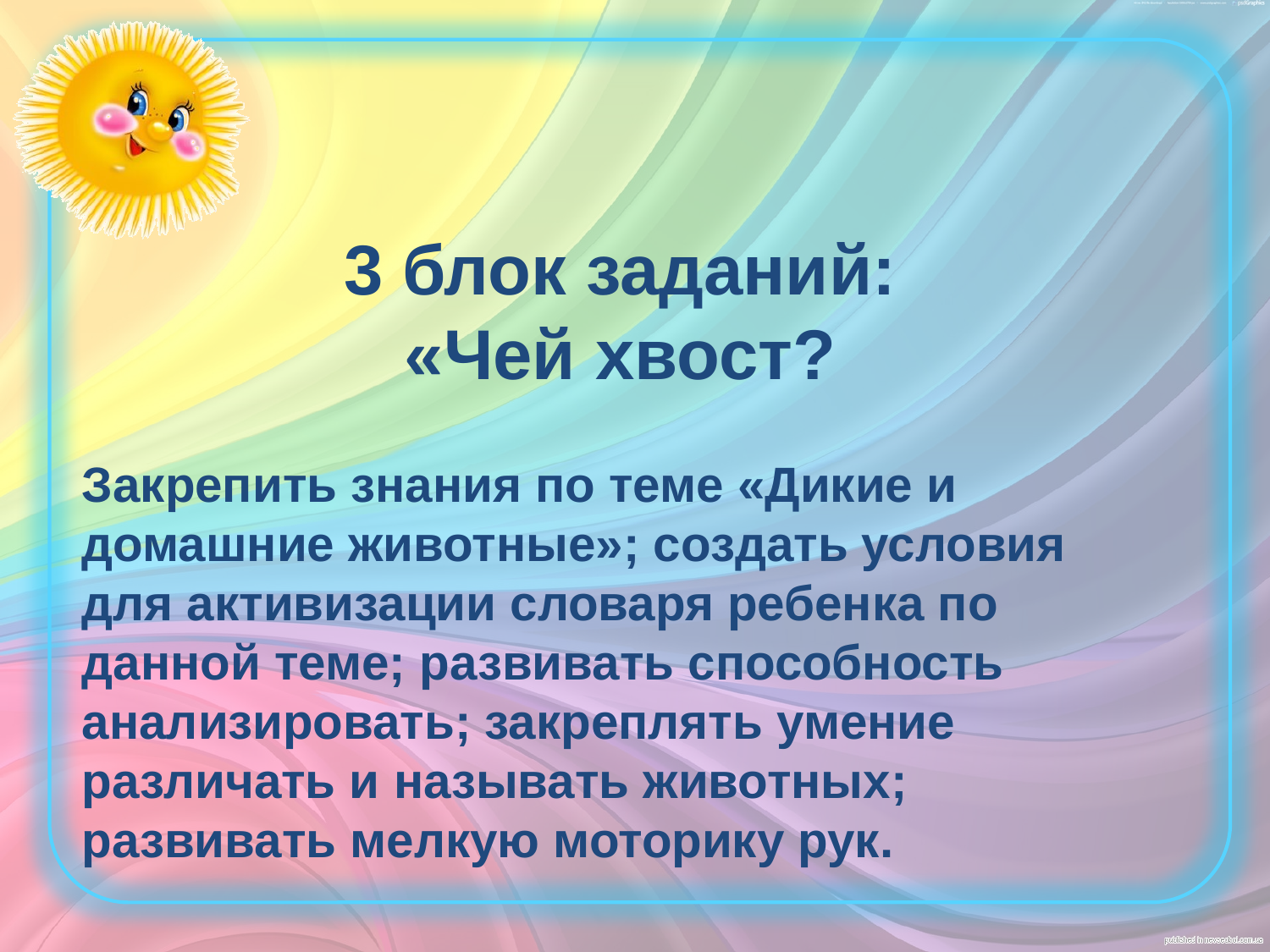

3 блок заданий:
«Чей хвост?

Закрепить знания по теме «Дикие и домашние животные»; создать условия для активизации словаря ребенка по данной теме; развивать способность анализировать; закреплять умение различать и называть животных; развивать мелкую моторику рук.